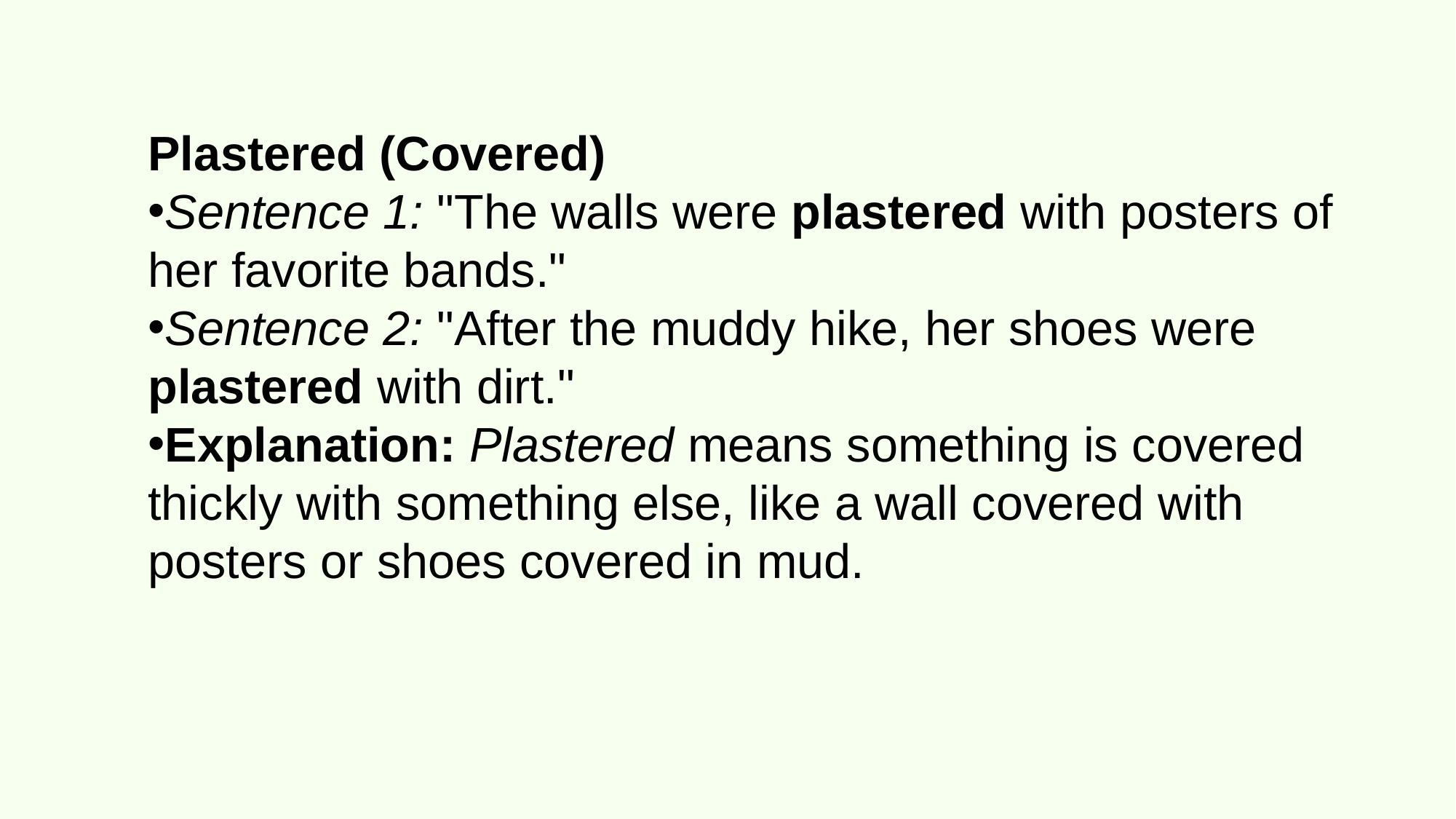

Plastered (Covered)
Sentence 1: "The walls were plastered with posters of her favorite bands."
Sentence 2: "After the muddy hike, her shoes were plastered with dirt."
Explanation: Plastered means something is covered thickly with something else, like a wall covered with posters or shoes covered in mud.